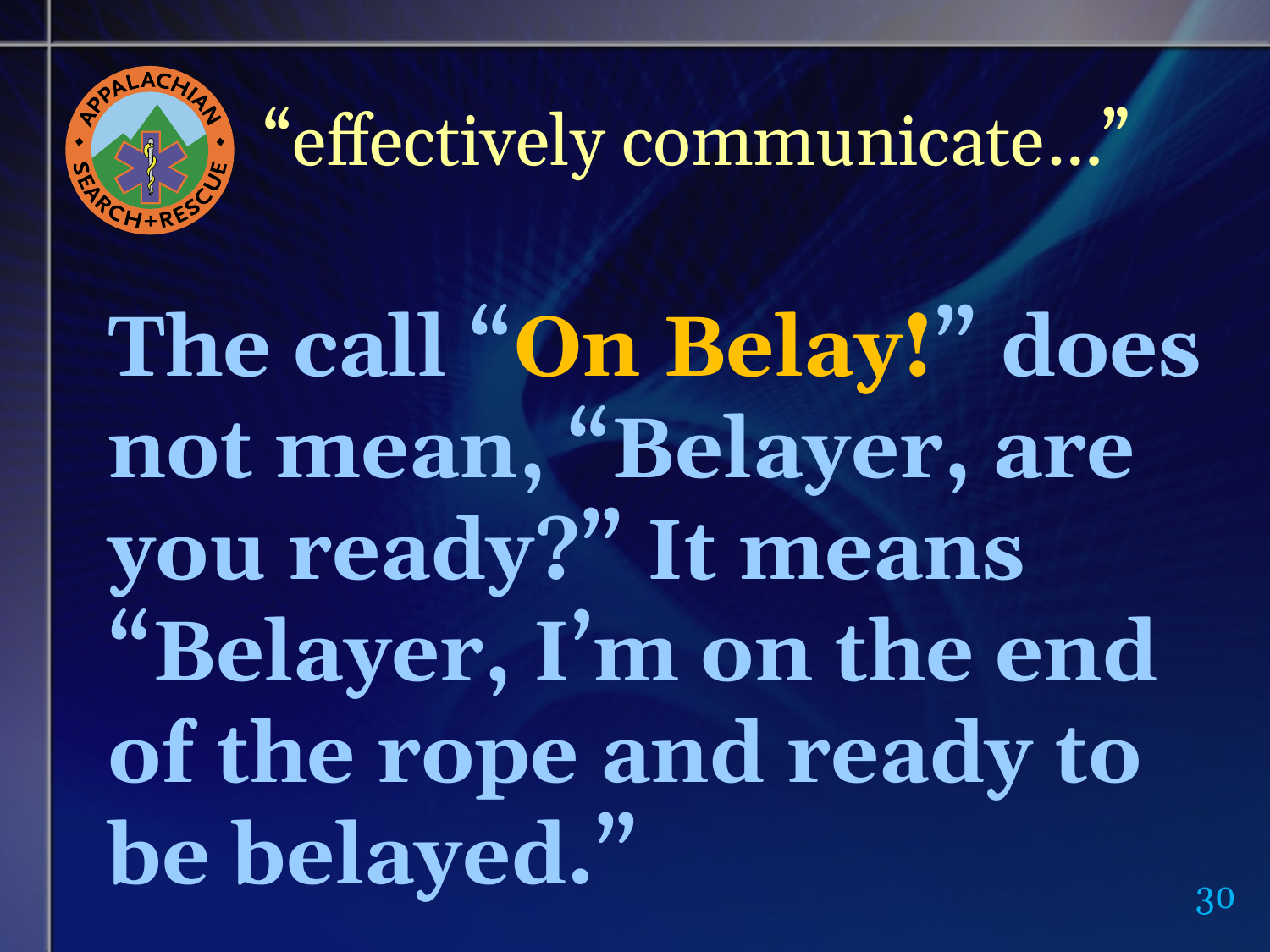

# “effectively communicate…”
The call “On Belay!” does not mean, “Belayer, are you ready?” It means “Belayer, I’m on the end of the rope and ready to be belayed.”